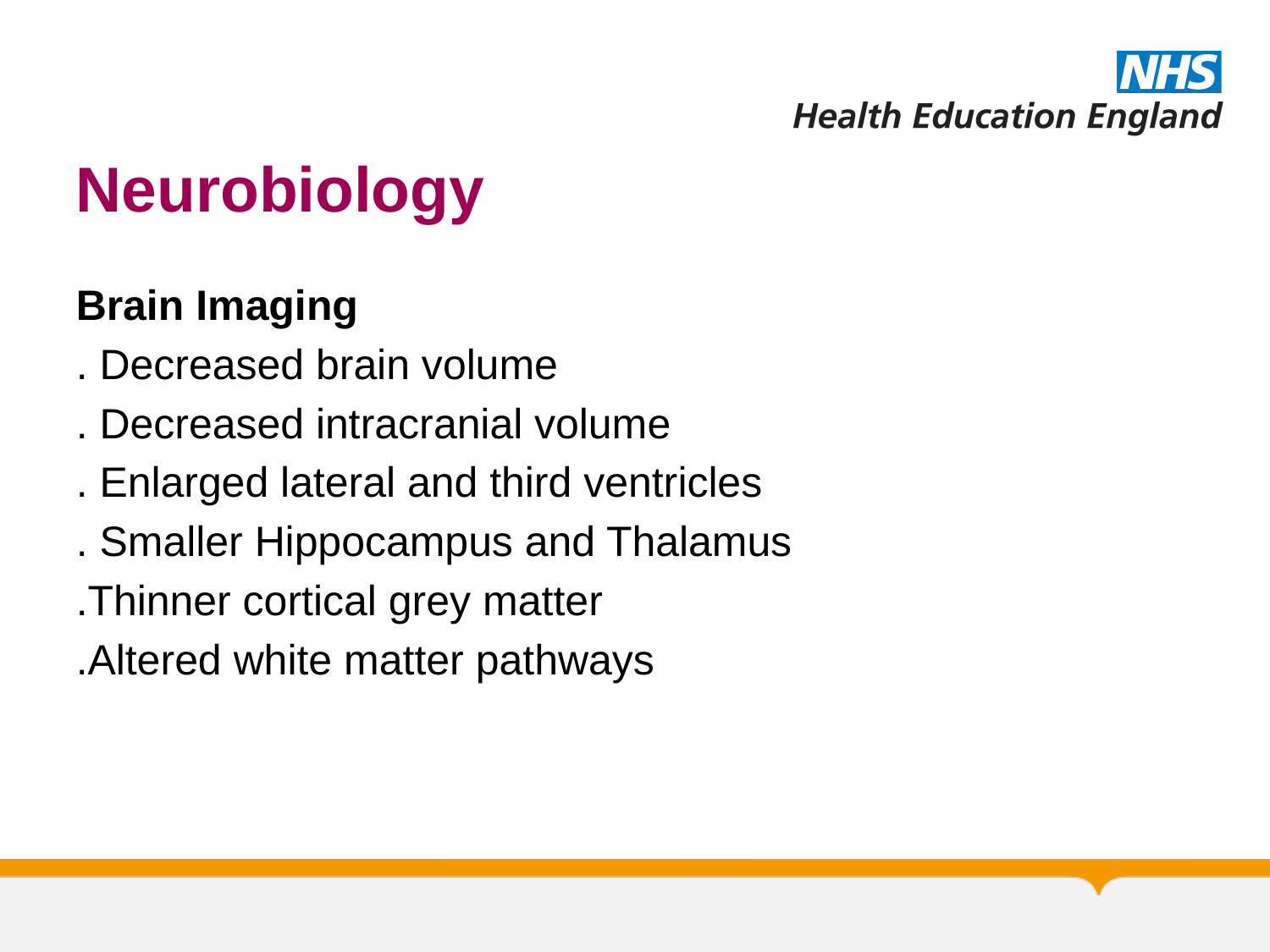

# Neurobiology
Brain Imaging
. Decreased brain volume
. Decreased intracranial volume
. Enlarged lateral and third ventricles
. Smaller Hippocampus and Thalamus
.Thinner cortical grey matter
.Altered white matter pathways